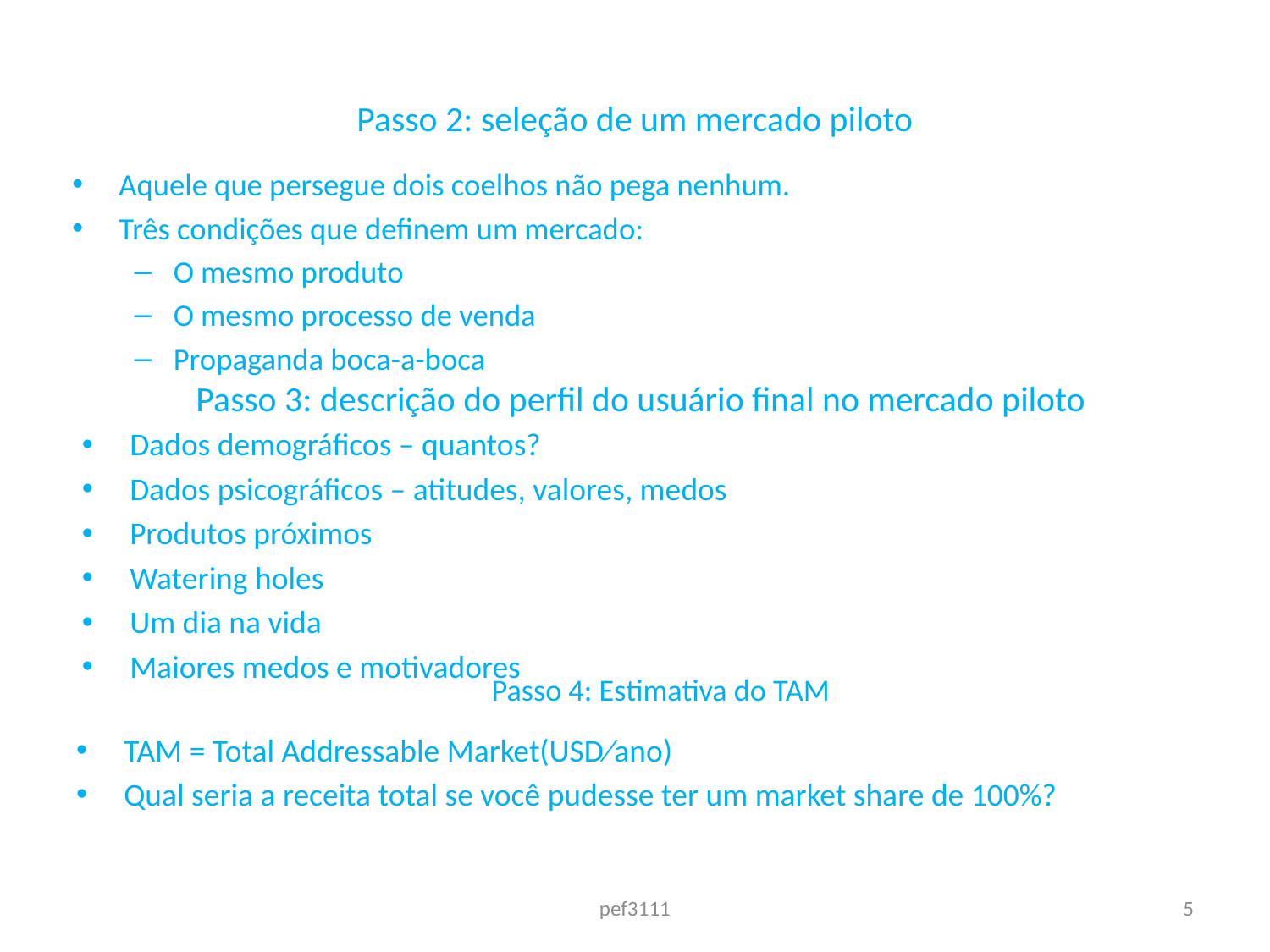

# Passo 2: seleção de um mercado piloto
Aquele que persegue dois coelhos não pega nenhum.
Três condições que definem um mercado:
O mesmo produto
O mesmo processo de venda
Propaganda boca-a-boca
Passo 3: descrição do perfil do usuário final no mercado piloto
Dados demográficos – quantos?
Dados psicográficos – atitudes, valores, medos
Produtos próximos
Watering holes
Um dia na vida
Maiores medos e motivadores
Passo 4: Estimativa do TAM
TAM = Total Addressable Market(USD∕ano)
Qual seria a receita total se você pudesse ter um market share de 100%?

pef3111
5